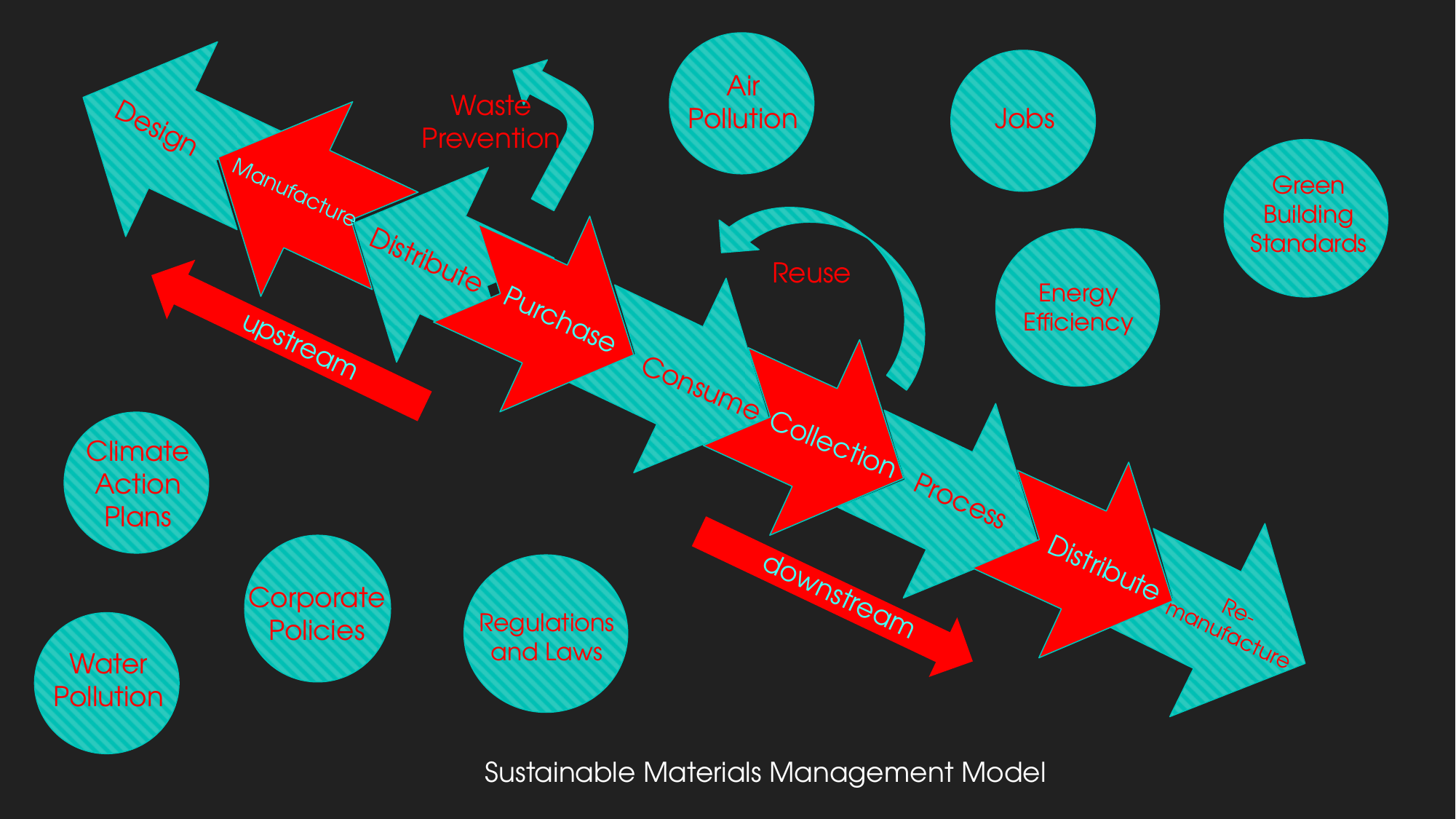

Air Pollution

Waste Prevention

Design

Manufacture

Distribute
Reuse

Purchase
upstream

Consume

Collection

Process

Distribute
downstream
Re-
manufacture

Jobs
egulations

Green Building Standards

Energy Efficiency

Climate Action Plans

Corporate Policies

Regulations and Laws

Water Pollution
Sustainable Materials Management Model